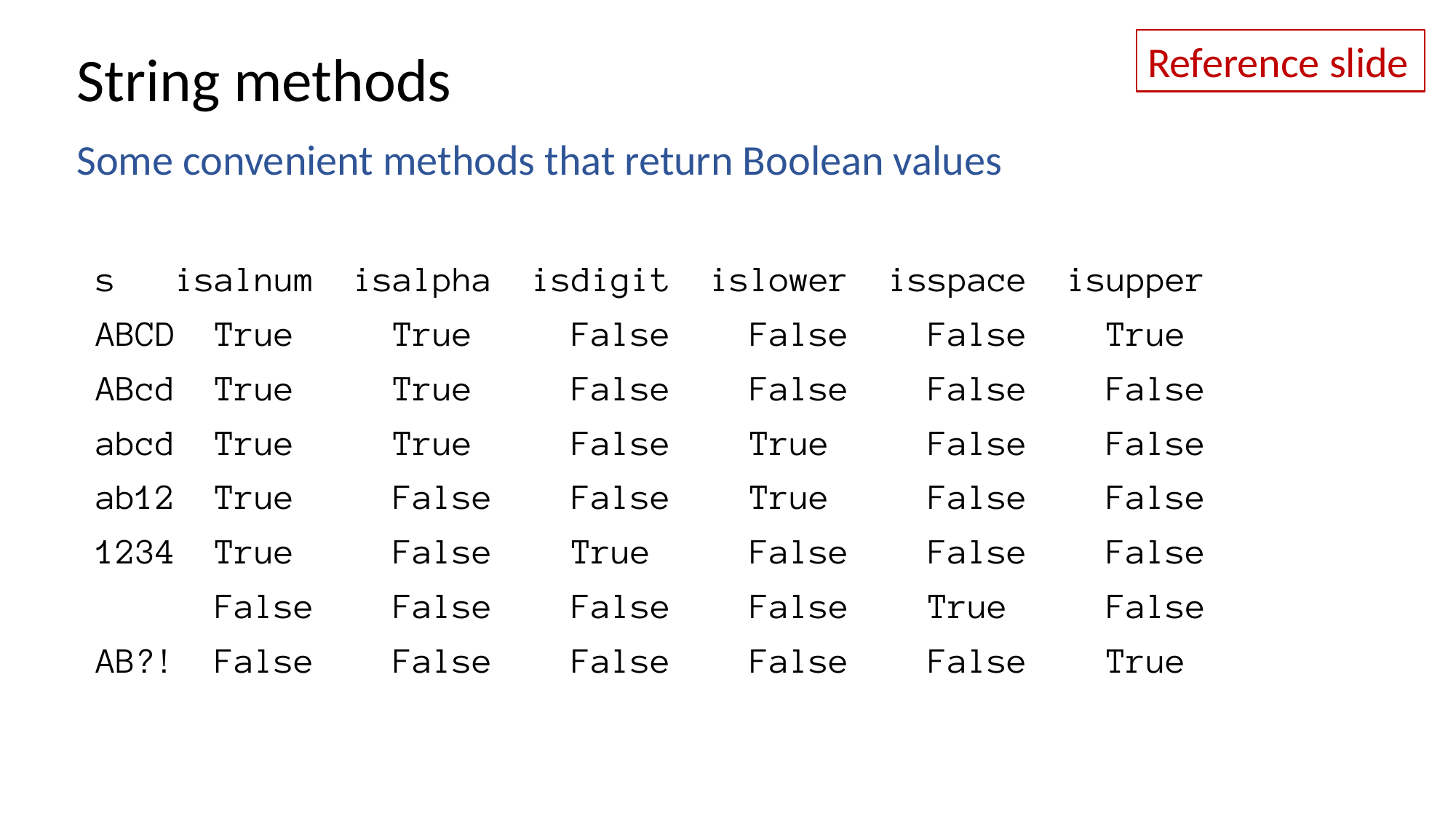

Reference slide
# String methods
Some convenient methods that return Boolean values

 s   isalnum  isalpha  isdigit  islower  isspace  isupper
 ABCD  True     True     False    False    False    True
 ABcd  True     True     False    False    False    False
 abcd  True     True     False    True     False    False
 ab12  True     False    False    True     False    False
 1234  True     False    True     False    False    False
       False    False    False    False    True     False
 AB?!  False    False    False    False    False    True